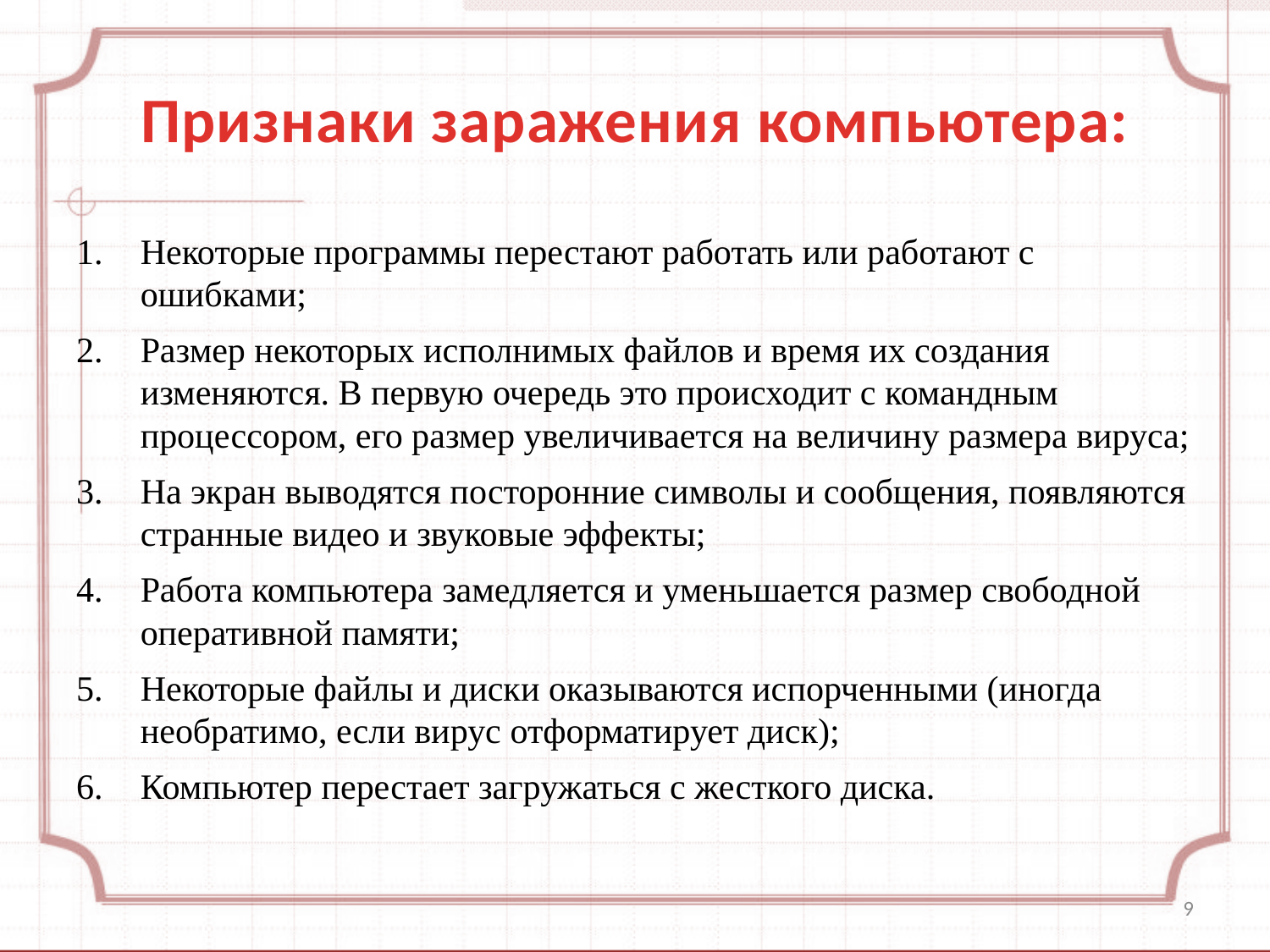

# Признаки заражения компьютера:
Некоторые программы перестают работать или работают с ошибками;
Размер некоторых исполнимых файлов и время их создания изменяются. В первую очередь это происходит с командным процессором, его размер увеличивается на величину размера вируса;
На экран выводятся посторонние символы и сообщения, появляются странные видео и звуковые эффекты;
Работа компьютера замедляется и уменьшается размер свободной оперативной памяти;
Некоторые файлы и диски оказываются испорченными (иногда необратимо, если вирус отформатирует диск);
Компьютер перестает загружаться с жесткого диска.

9